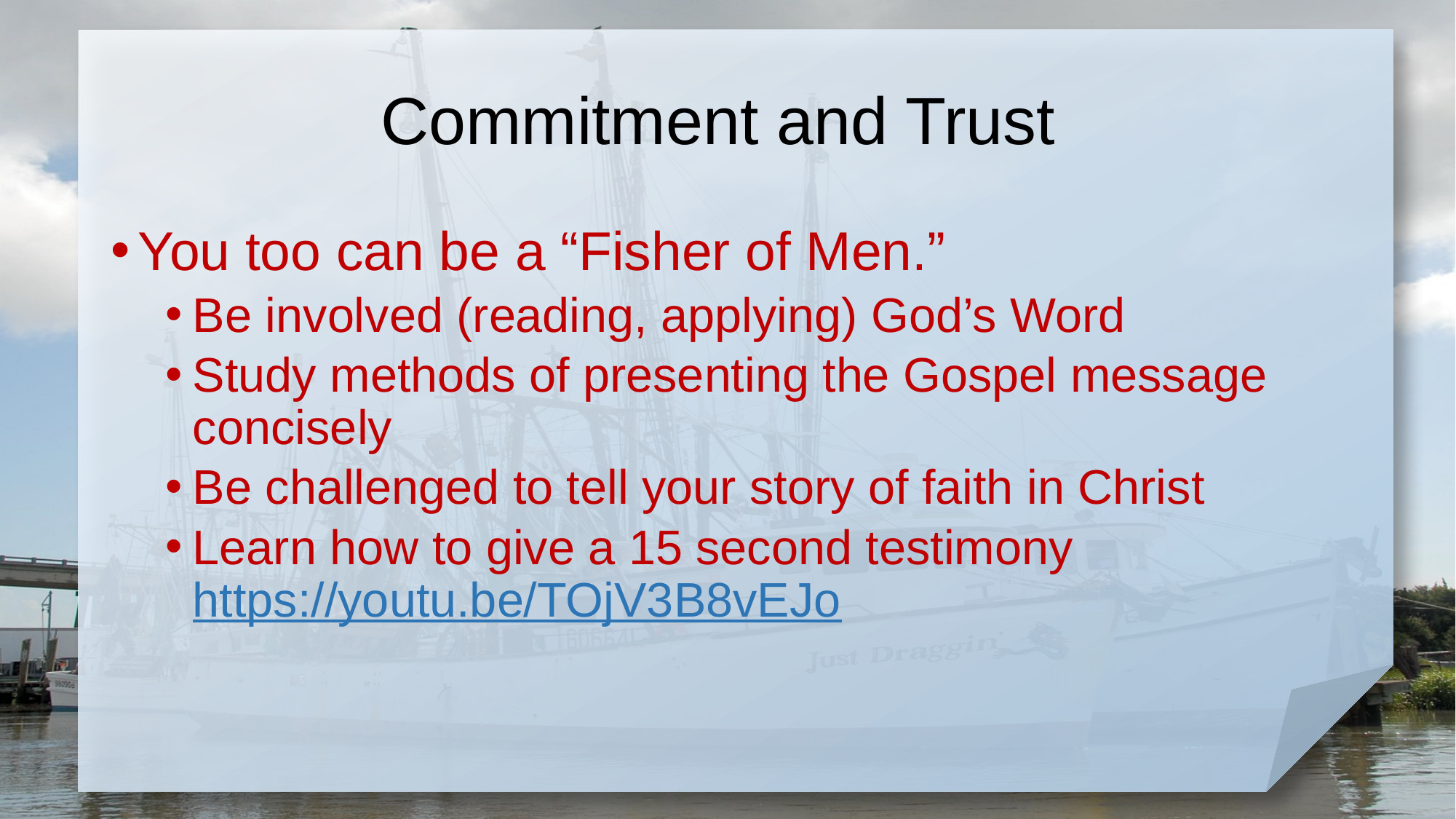

# Commitment and Trust
You too can be a “Fisher of Men.”
Be involved (reading, applying) God’s Word
Study methods of presenting the Gospel message concisely
Be challenged to tell your story of faith in Christ
Learn how to give a 15 second testimony  https://youtu.be/TOjV3B8vEJo